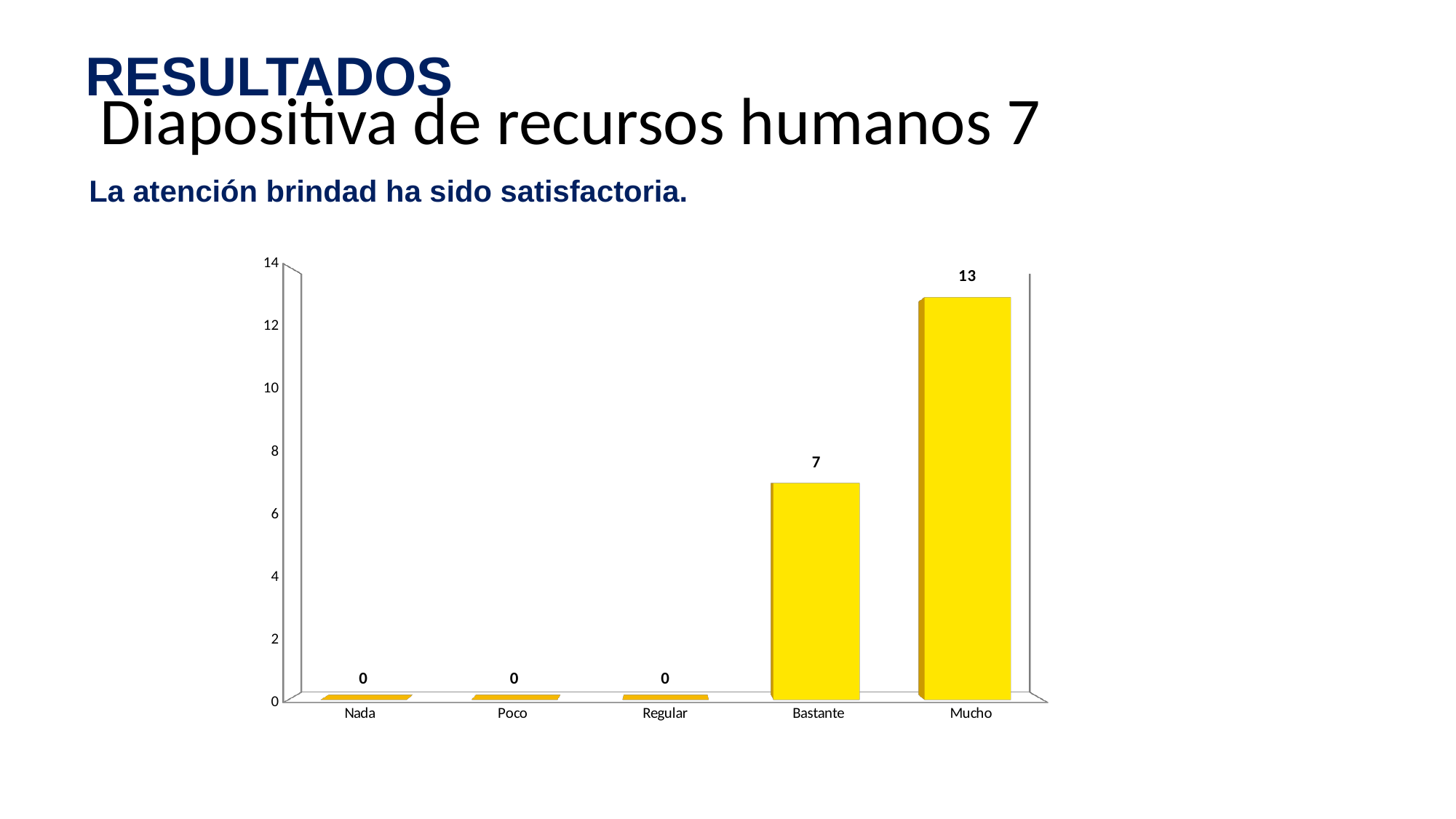

# Diapositiva de recursos humanos 7
RESULTADOS
 La atención brindad ha sido satisfactoria.

[unsupported chart]